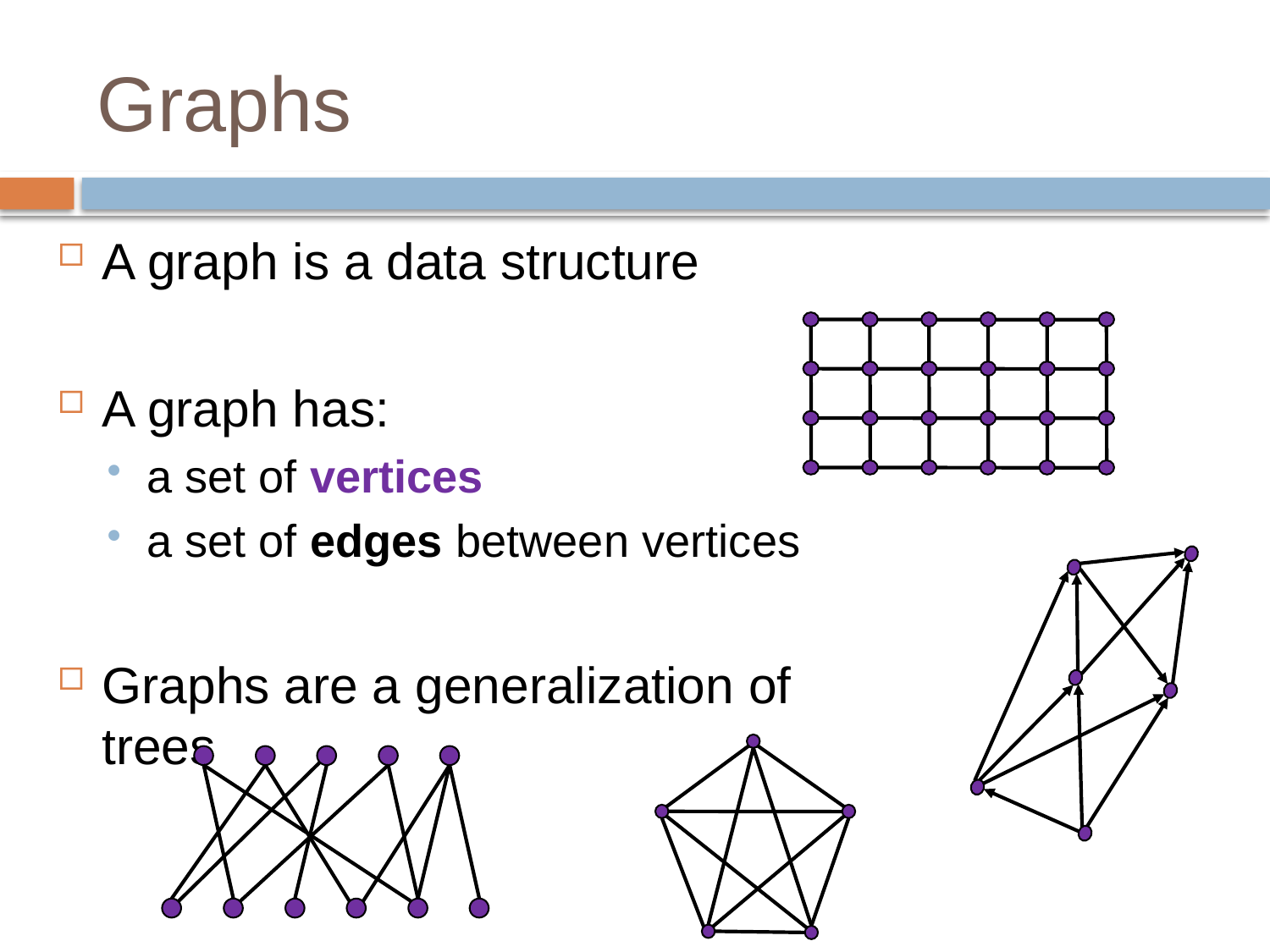

# Graphs
A graph is a data structure

A graph has:
a set of vertices
a set of edges between vertices

Graphs are a generalization of trees